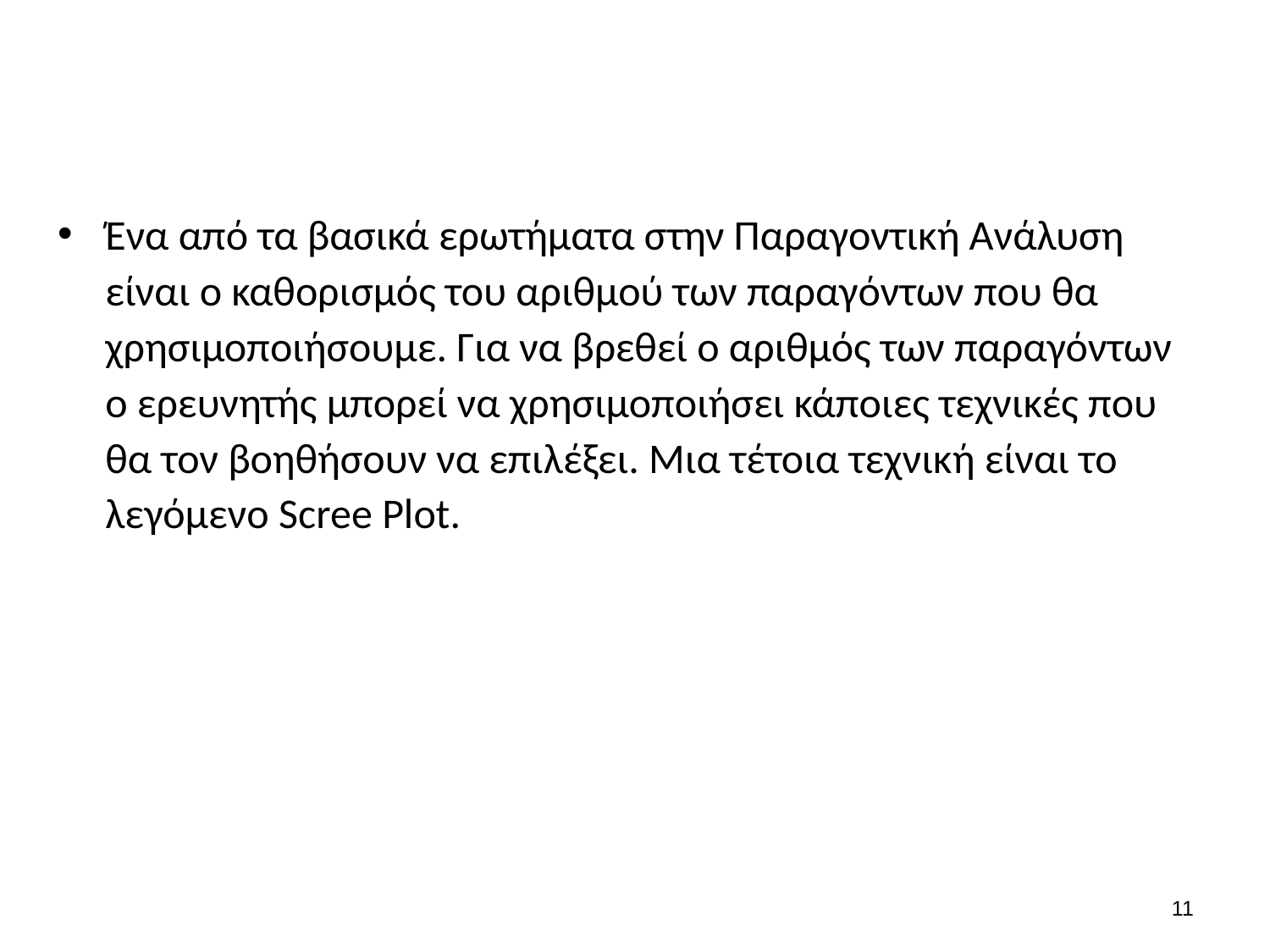

Ένα από τα βασικά ερωτήματα στην Παραγοντική Ανάλυση είναι ο καθορισμός του αριθμού των παραγόντων που θα χρησιμοποιήσουμε. Για να βρεθεί ο αριθμός των παραγόντων ο ερευνητής μπορεί να χρησιμοποιήσει κάποιες τεχνικές που θα τον βοηθήσουν να επιλέξει. Μια τέτοια τεχνική είναι το λεγόμενο Scree Plot.
11